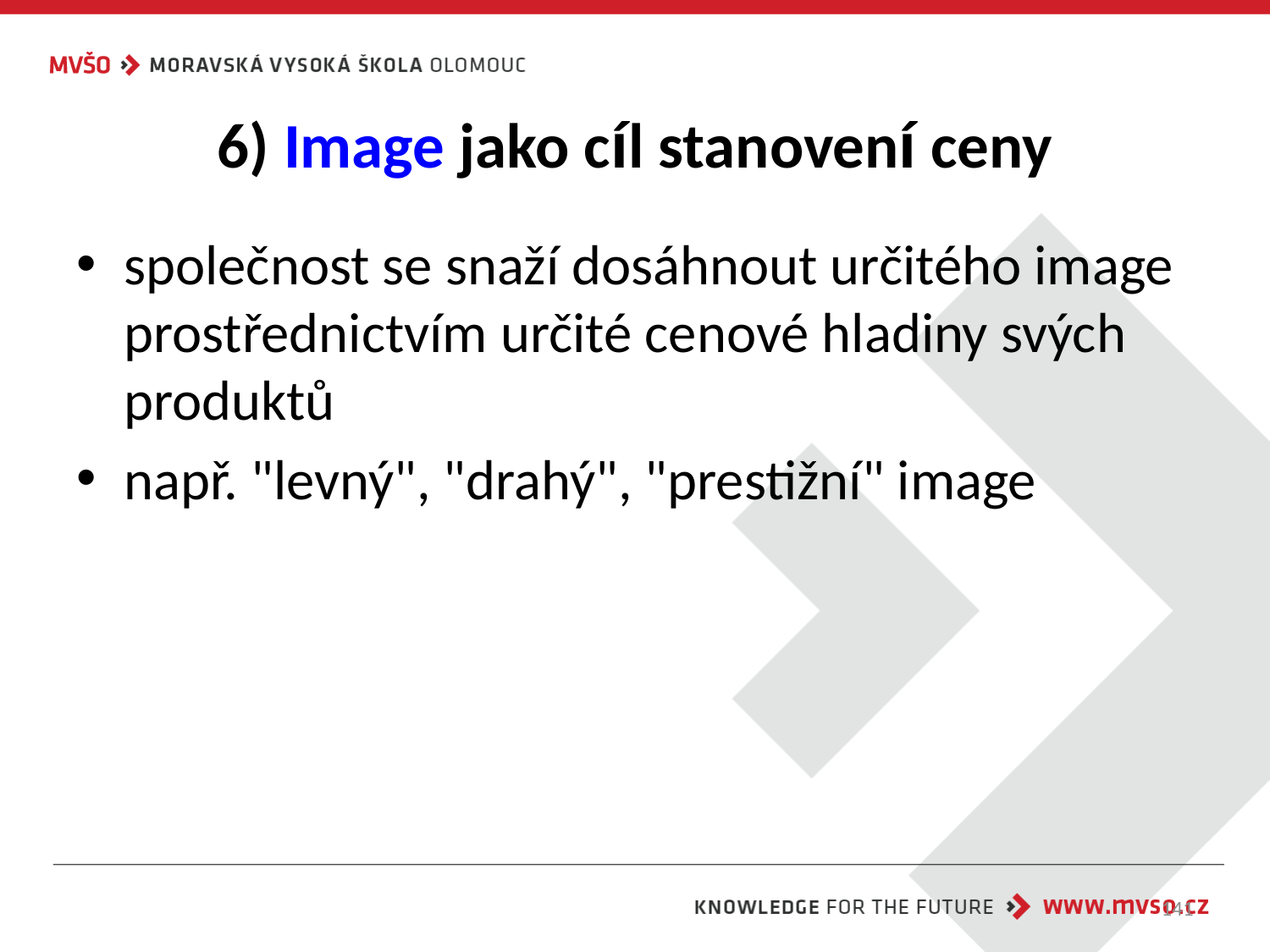

# 6) Image jako cíl stanovení ceny
společnost se snaží dosáhnout určitého image prostřednictvím určité cenové hladiny svých produktů
např. "levný", "drahý", "prestižní" image
141